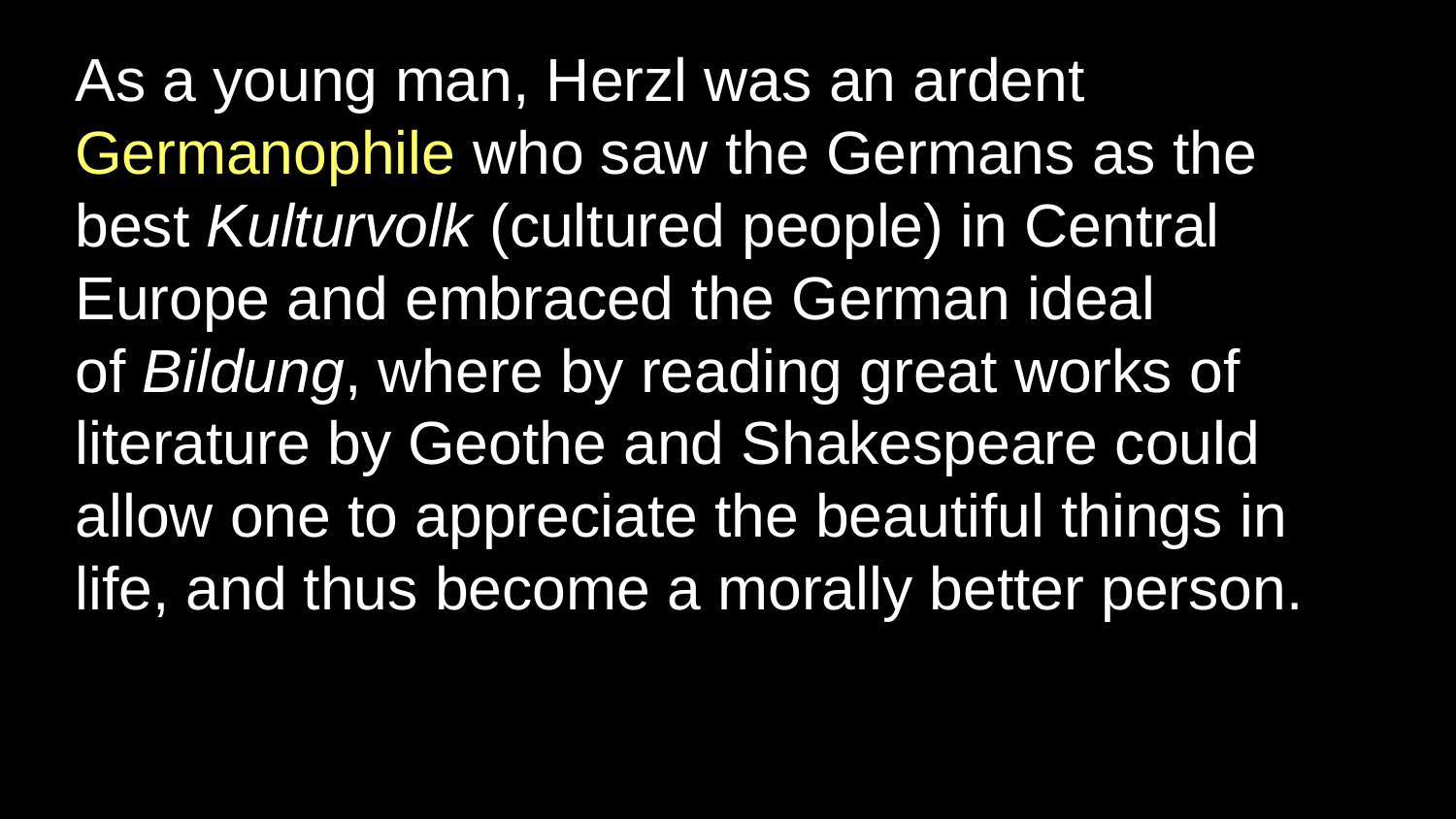

As a young man, Herzl was an ardent Germanophile who saw the Germans as the best Kulturvolk (cultured people) in Central Europe and embraced the German ideal of Bildung, where by reading great works of literature by Geothe and Shakespeare could allow one to appreciate the beautiful things in life, and thus become a morally better person.